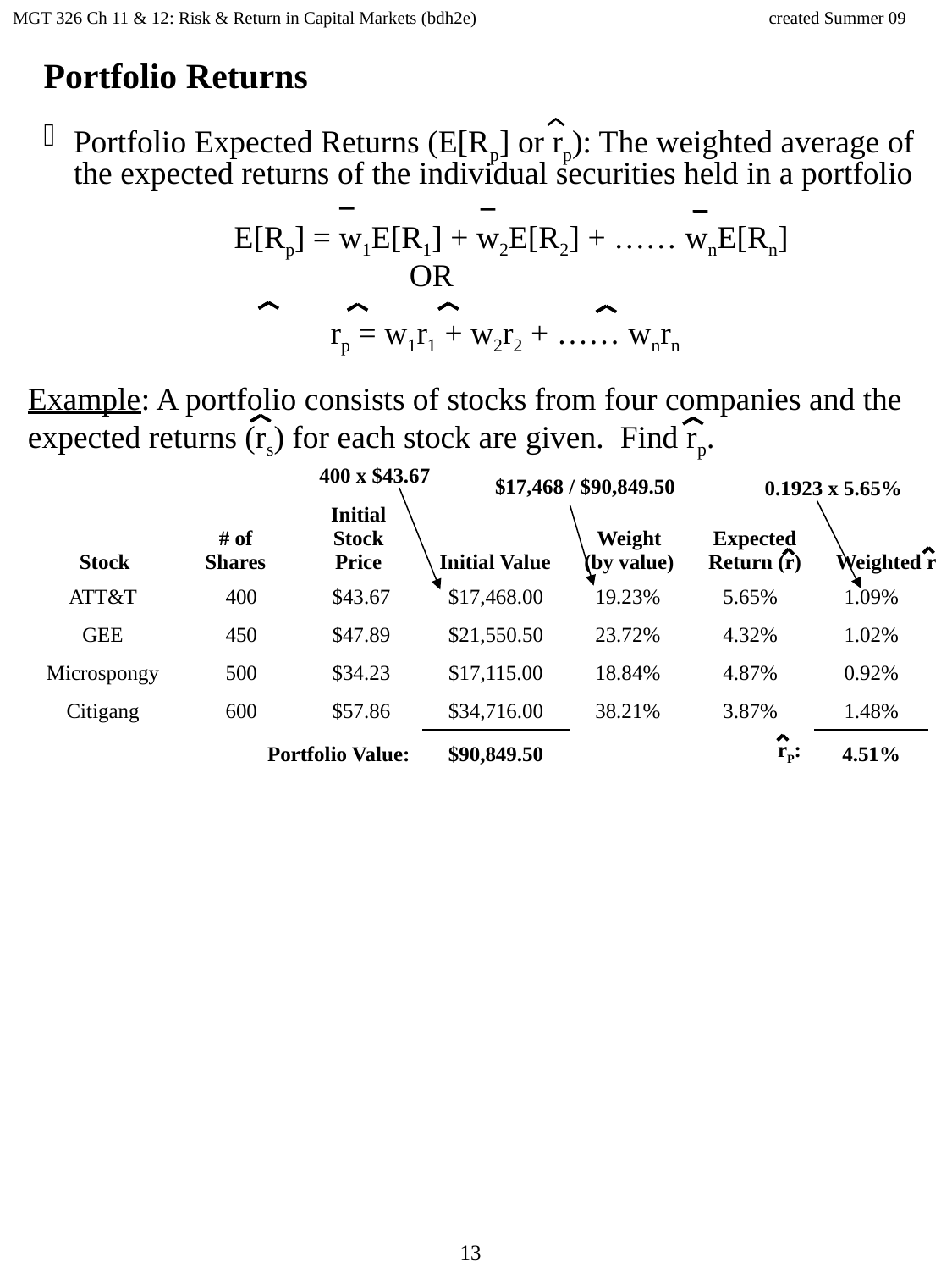

MGT 326 Ch 11 & 12: Risk & Return in Capital Markets (bdh2e)
created Summer 09
Portfolio Returns

Portfolio Expected Returns (E[Rp] or rp): The weighted average of the expected returns of the individual securities held in a portfolio

	E[Rp] = w1E[R1] + w2E[R2] + …… wnE[Rn]

	            rp = w1r1 + w2r2 + …… wnrn

OR

Example: A portfolio consists of stocks from four companies and the expected returns (rs) for each stock are given.  Find rp.

400 x $43.67
$17,468 / $90,849.50
0.1923 x 5.65%

| Stock | # of Shares | Initial Stock Price | Initial Value | Weight (by value) | Expected Return (r) | Weighted r |
| --- | --- | --- | --- | --- | --- | --- |

| ATT&T | 400 | $43.67 | $17,468.00 | 19.23% | 5.65% | 1.09% |
| --- | --- | --- | --- | --- | --- | --- |
| GEE | 450 | $47.89 | $21,550.50 | 23.72% | 4.32% | 1.02% |
| Microspongy | 500 | $34.23 | $17,115.00 | 18.84% | 4.87% | 0.92% |
| Citigang | 600 | $57.86 | $34,716.00 | 38.21% | 3.87% | 1.48% |
|  | Portfolio Value: |  | $90,849.50 | rP: |  | 4.51% |

13